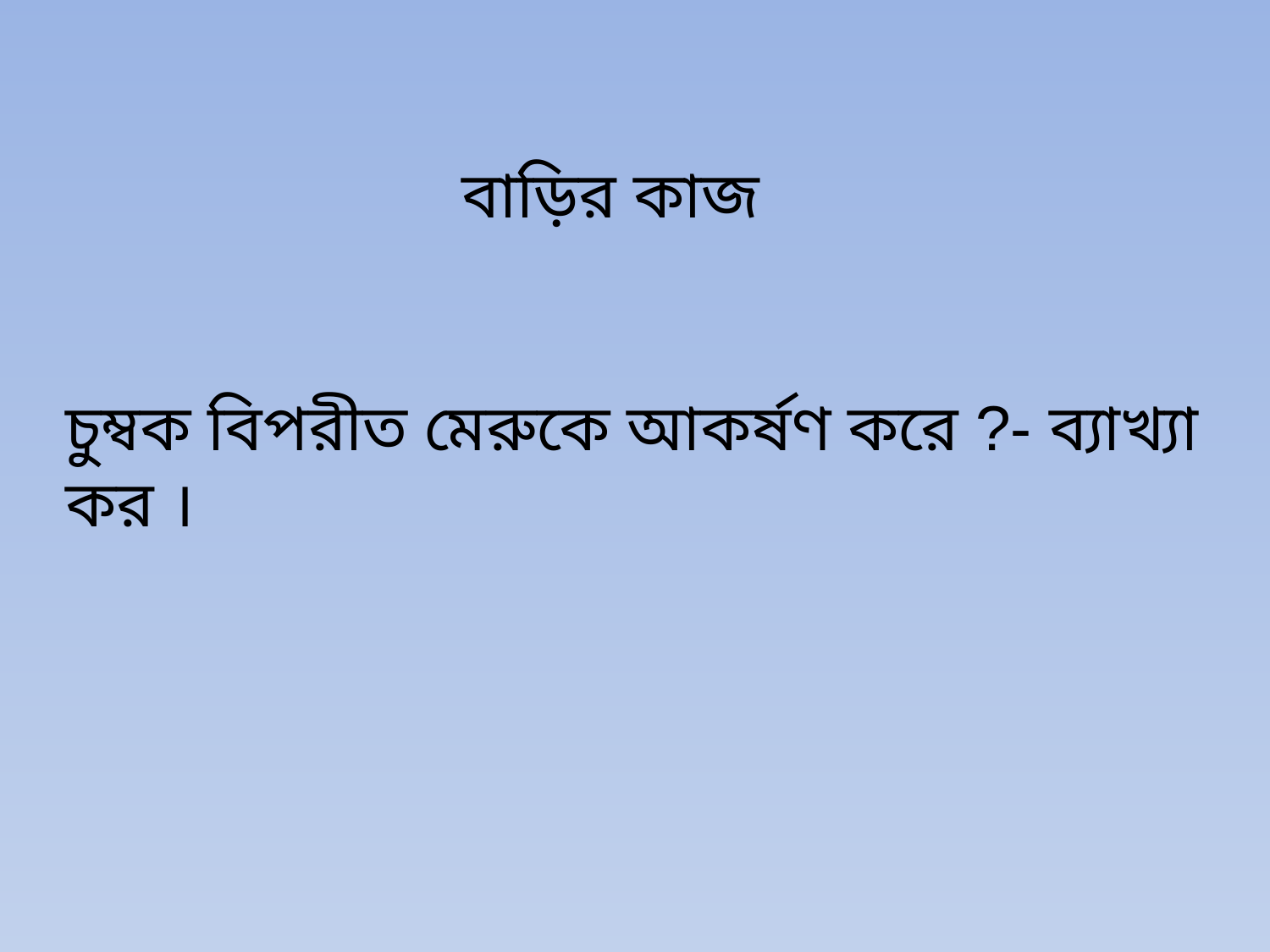

বাড়ির কাজ
চুম্বক বিপরীত মেরুকে আকর্ষণ করে ?- ব্যাখ্যা কর ।